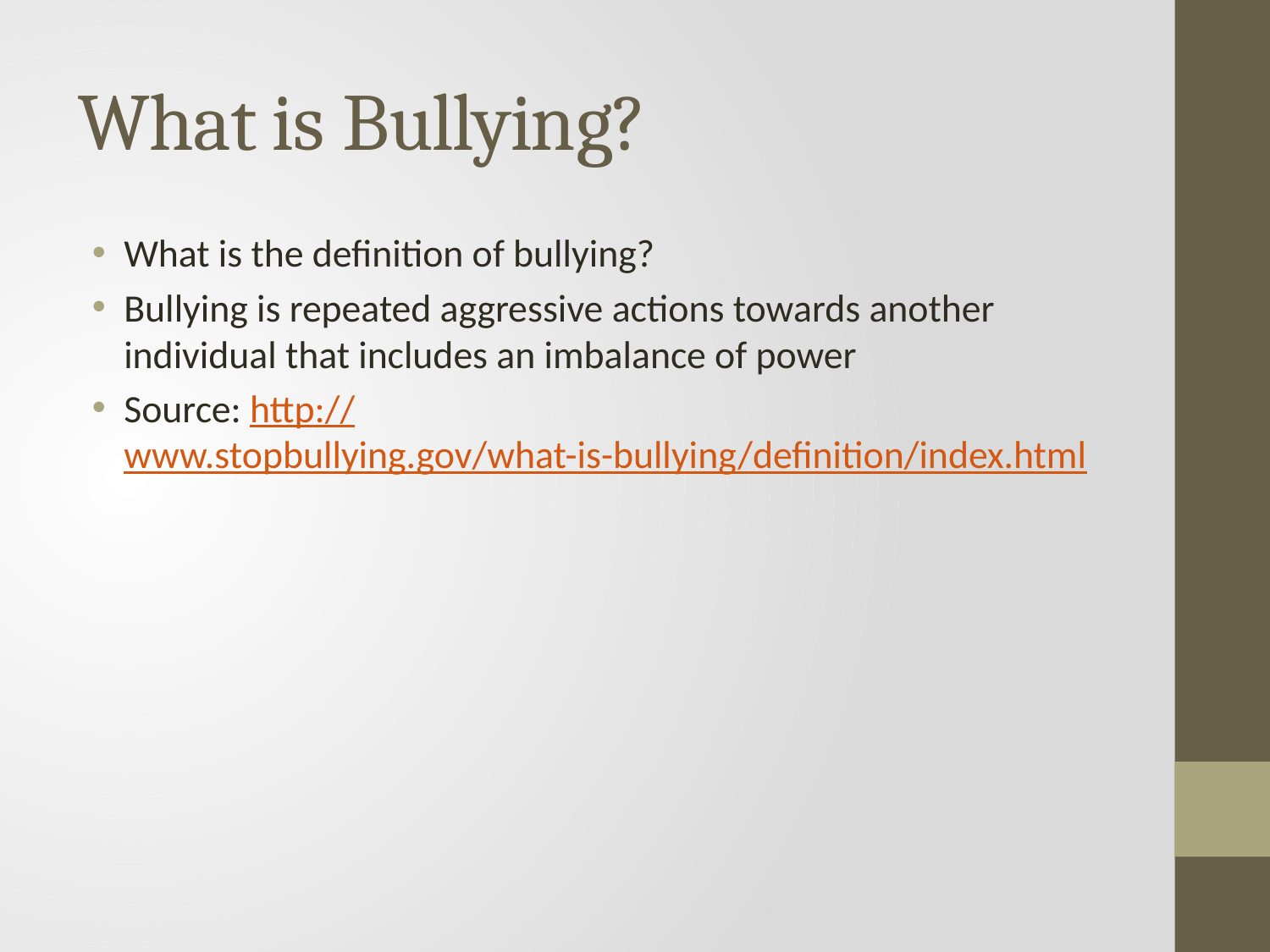

# What is Bullying?
What is the definition of bullying?
Bullying is repeated aggressive actions towards another individual that includes an imbalance of power
Source: http://www.stopbullying.gov/what-is-bullying/definition/index.html